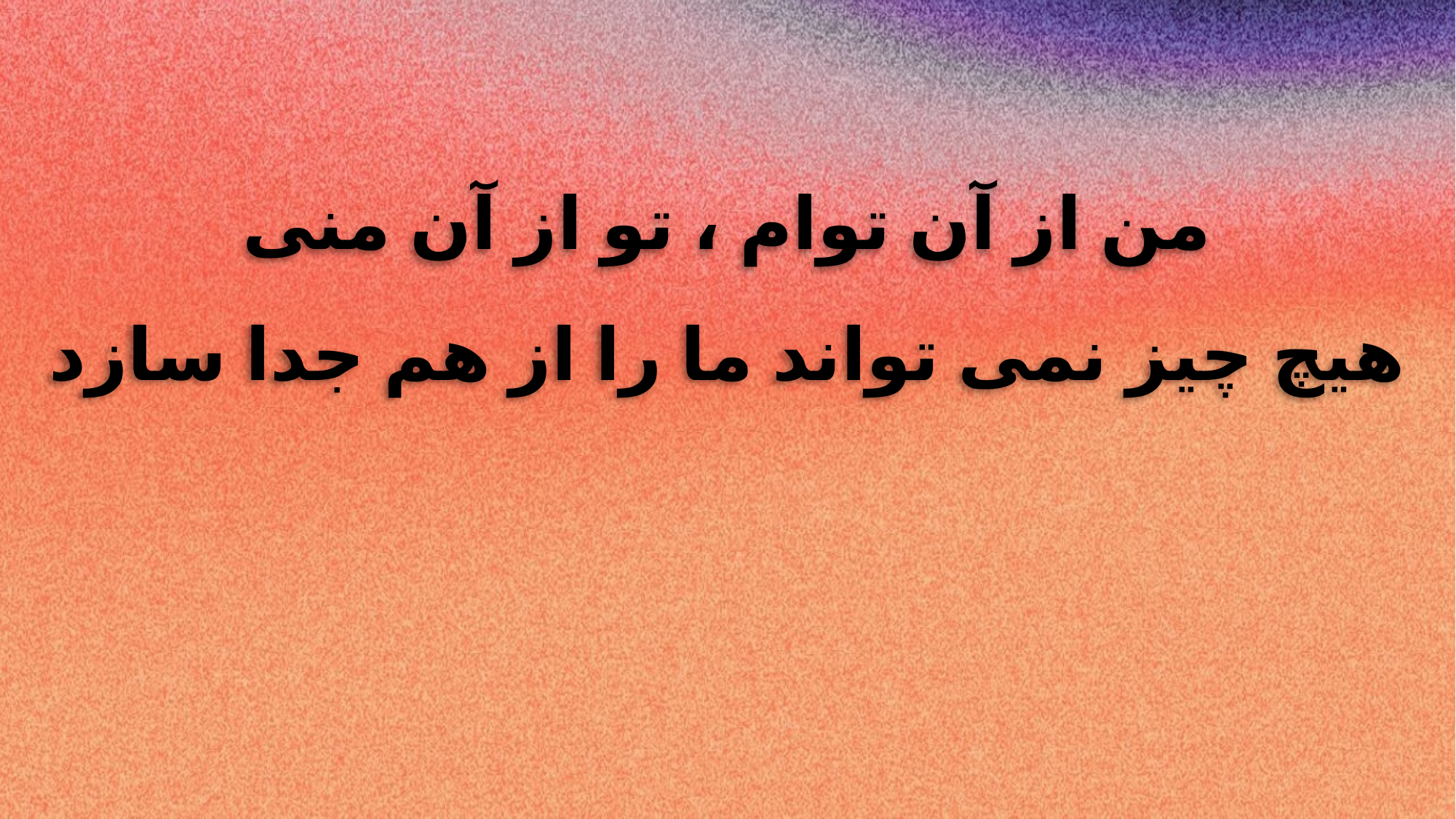

من از آن توام ، تو از آن منی
هیچ چیز نمی تواند ما را از هم جدا سازد